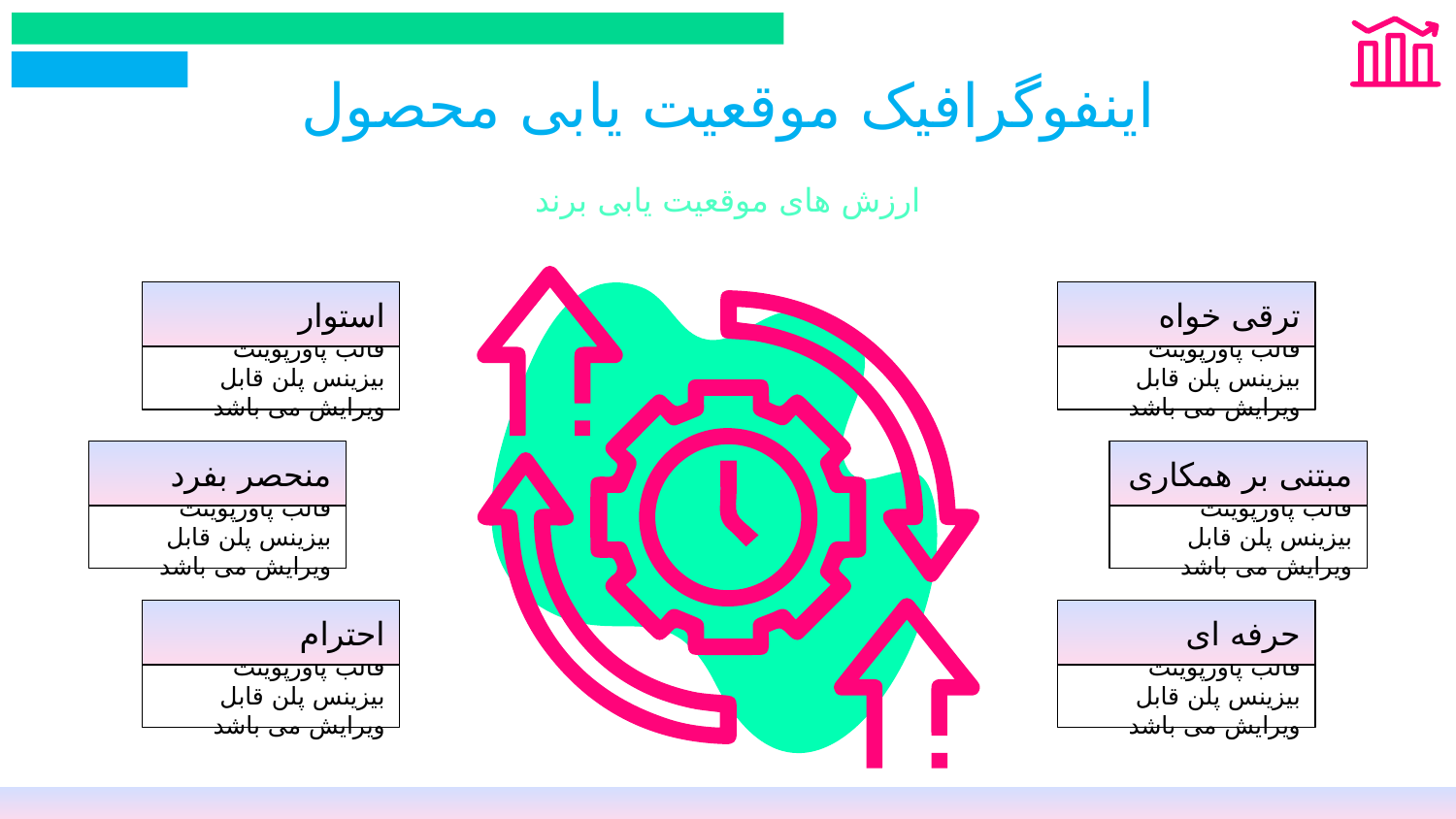

# اینفوگرافیک موقعیت یابی محصول
ارزش های موقعیت یابی برند

استوار
قالب پاورپوینت بیزینس پلن قابل ویرایش می باشد
ترقی خواه
قالب پاورپوینت بیزینس پلن قابل ویرایش می باشد

منحصر بفرد
قالب پاورپوینت بیزینس پلن قابل ویرایش می باشد
مبتنی بر همکاری
قالب پاورپوینت بیزینس پلن قابل ویرایش می باشد
احترام
قالب پاورپوینت بیزینس پلن قابل ویرایش می باشد
حرفه ای
قالب پاورپوینت بیزینس پلن قابل ویرایش می باشد